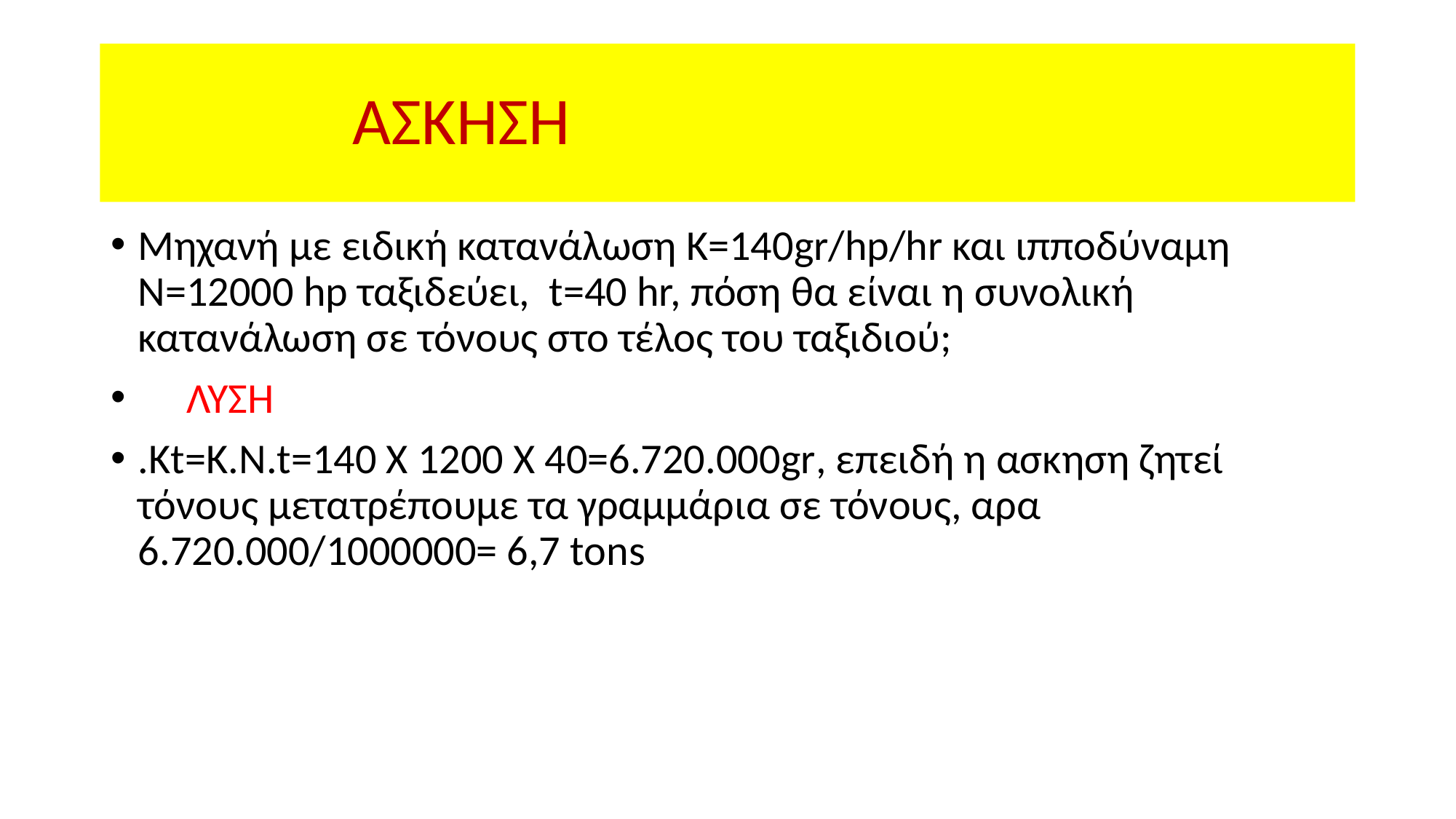

# ΑΣΚΗΣΗ
Μηχανή με ειδική κατανάλωση K=140gr/hp/hr και ιπποδύναμη N=12000 hp ταξιδεύει,  t=40 hr, πόση θα είναι η συνολική κατανάλωση σε τόνους στο τέλος του ταξιδιού;
     ΛΥΣΗ
.Κt=K.N.t=140 Χ 1200 Χ 40=6.720.000gr, επειδή η ασκηση ζητεί τόνους μετατρέπουμε τα γραμμάρια σε τόνους, αρα 6.720.000/1000000= 6,7 tons